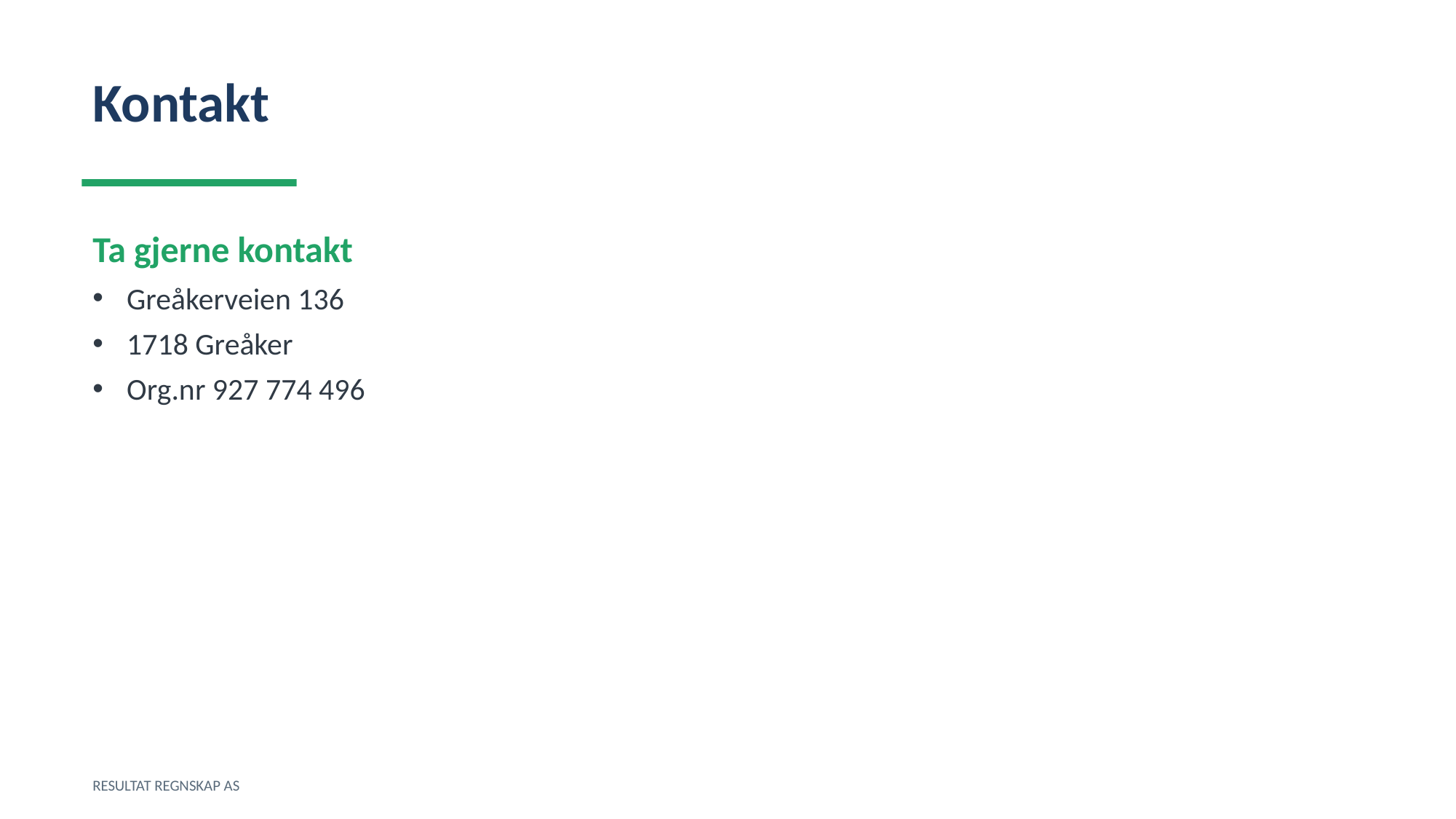

Kontakt

Ta gjerne kontakt
Greåkerveien 136
1718 Greåker
Org.nr 927 774 496
RESULTAT REGNSKAP AS